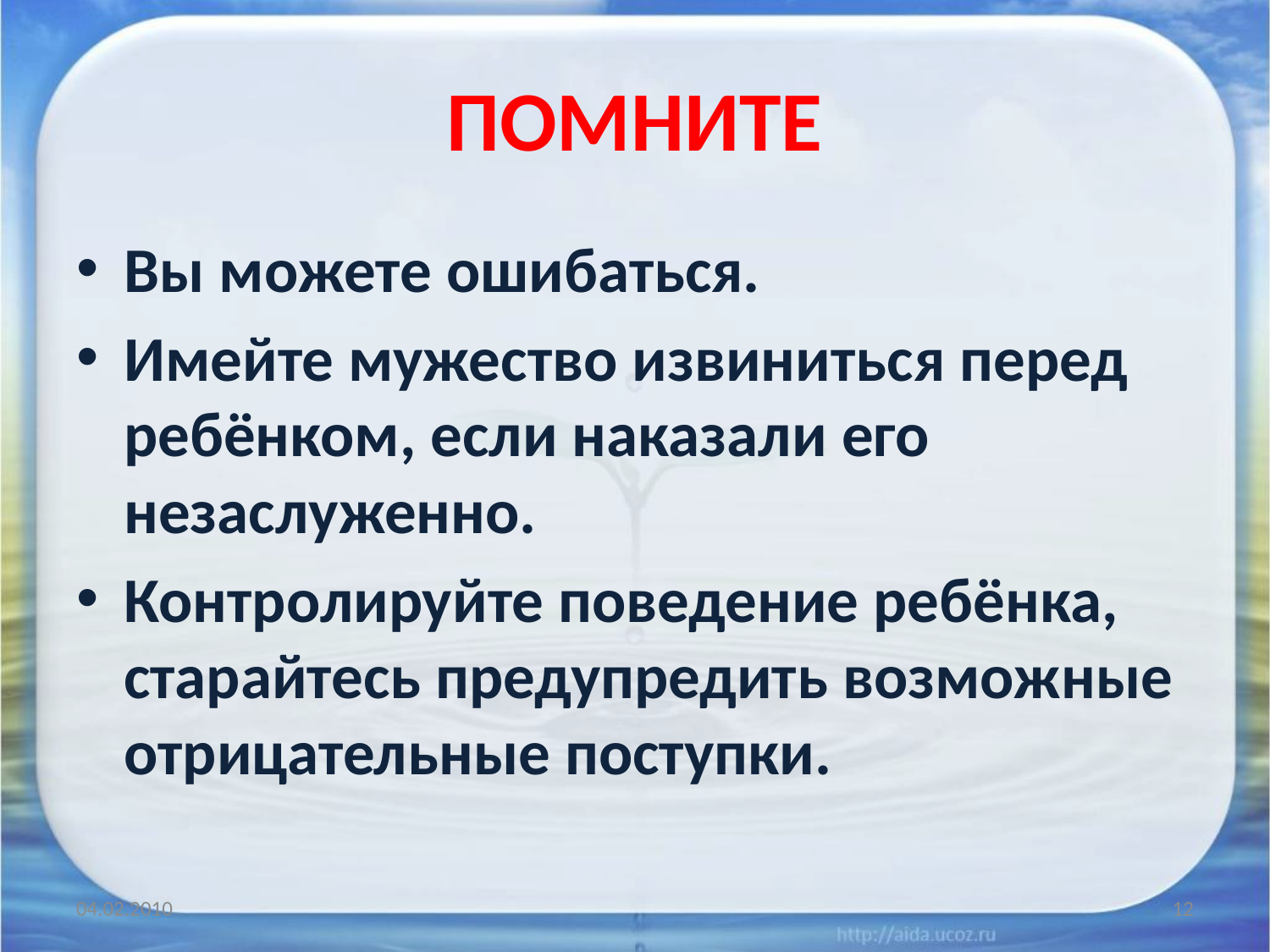

# ПОМНИТЕ
Вы можете ошибаться.
Имейте мужество извиниться перед ребёнком, если наказали его незаслуженно.
Контролируйте поведение ребёнка, старайтесь предупредить возможные отрицательные поступки.

04.02.2010
12